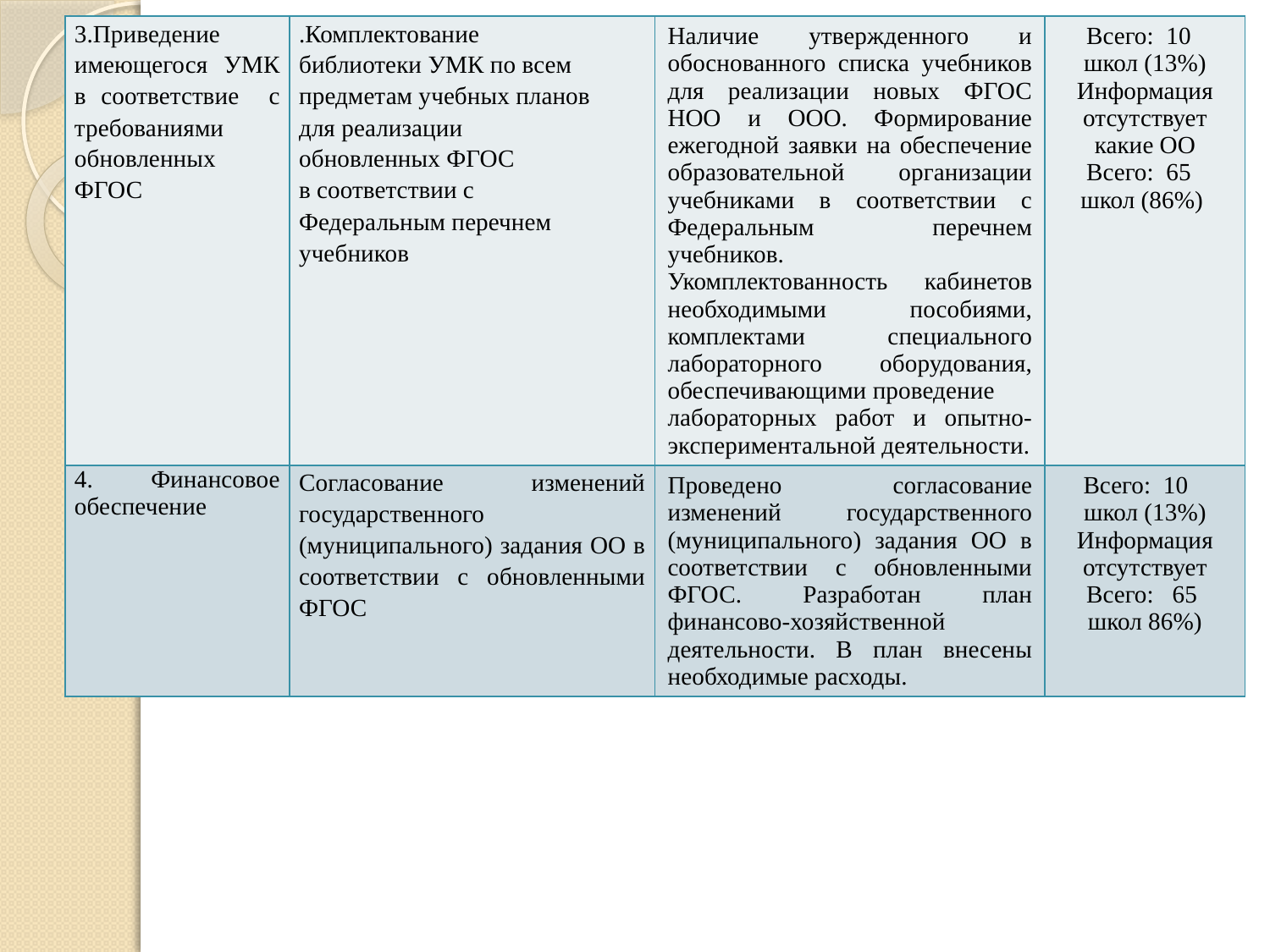

| 3.Приведение имеющегося УМК в соответствие с требованиями обновленных ФГОС | .Комплектование библиотеки УМК по всем предметам учебных планов для реализации обновленных ФГОС в соответствии с Федеральным перечнем учебников | Наличие утвержденного и обоснованного списка учебников для реализации новых ФГОС НОО и ООО. Формирование ежегодной заявки на обеспечение образовательной организации учебниками в соответствии с Федеральным перечнем учебников. Укомплектованность кабинетов необходимыми пособиями, комплектами специального лабораторного оборудования, обеспечивающими проведение лабораторных работ и опытно- экспериментальной деятельности. | Всего: 10 школ (13%) Информация отсутствует какие ОО Всего: 65 школ (86%) |
| --- | --- | --- | --- |
| 4. Финансовое обеспечение | Согласование изменений государственного (муниципального) задания ОО в соответствии с обновленными ФГОС | Проведено согласование изменений государственного (муниципального) задания ОО в соответствии с обновленными ФГОС. Разработан план финансово-хозяйственной деятельности. В план внесены необходимые расходы. | Всего: 10 школ (13%) Информация отсутствует Всего: 65 школ 86%) |